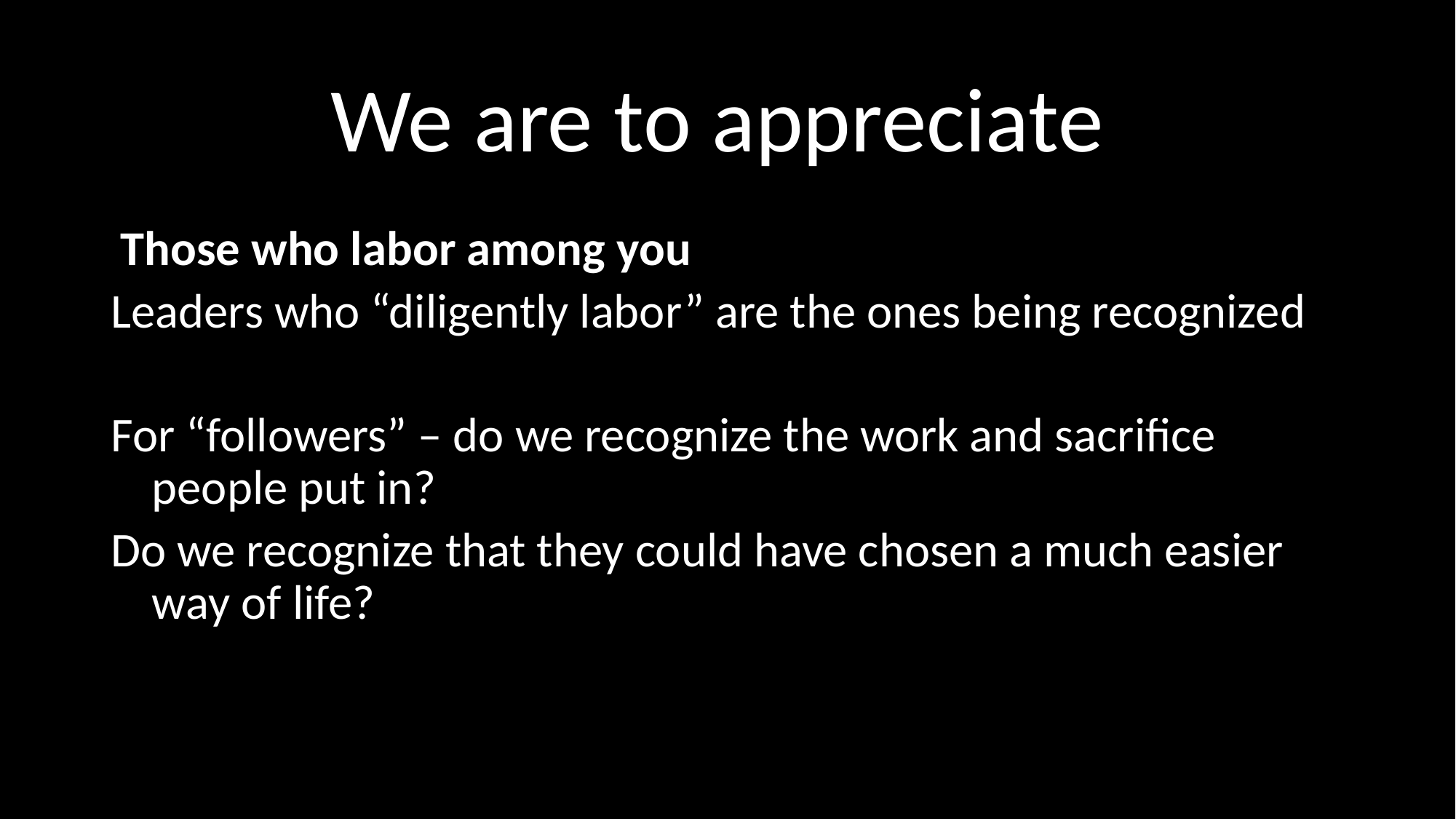

# We are to appreciate
 Those who labor among you
Leaders who “diligently labor” are the ones being recognized

For “followers” – do we recognize the work and sacrifice people put in?
Do we recognize that they could have chosen a much easier way of life?